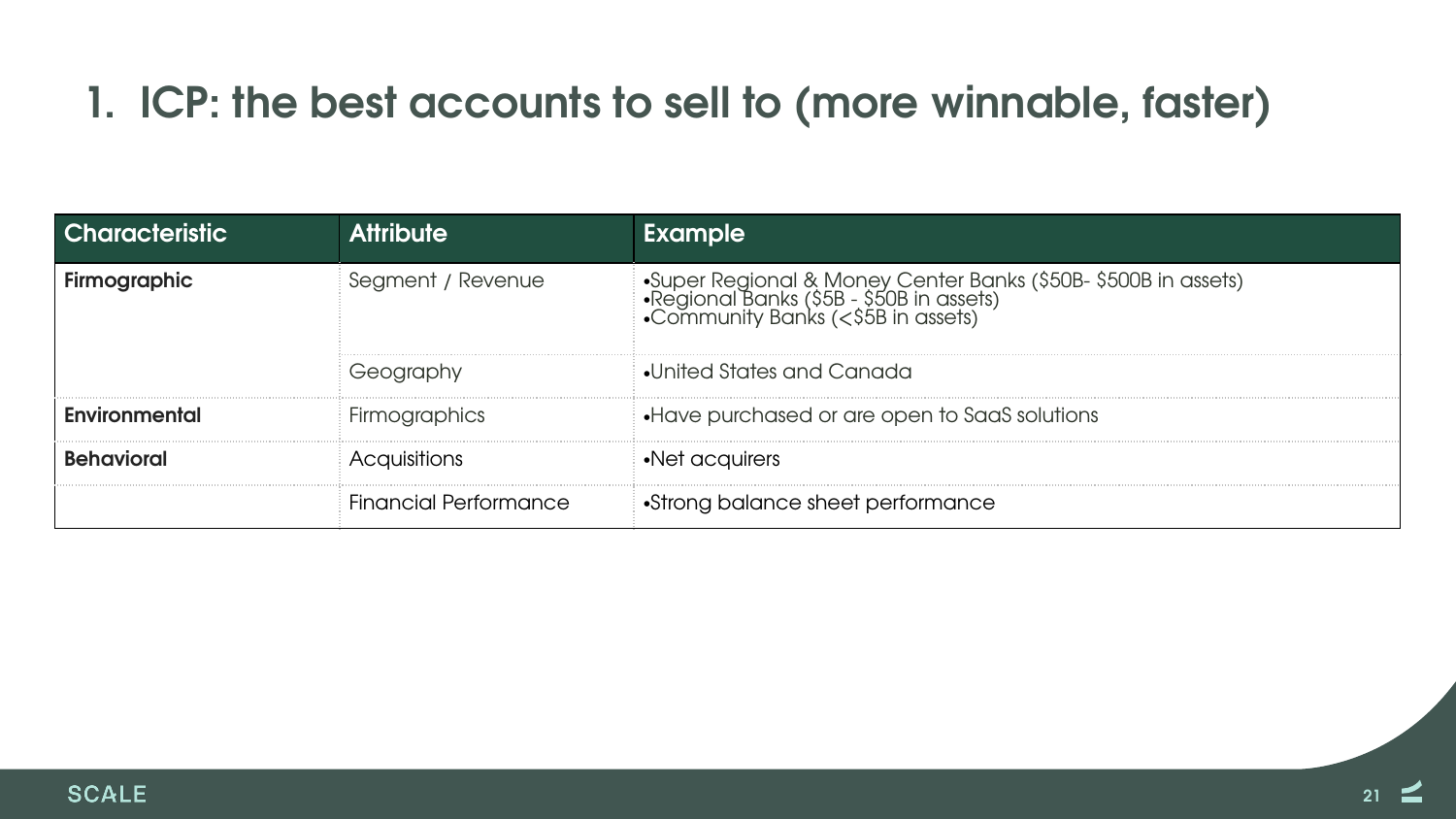

# ICP: the best accounts to sell to (more winnable, faster)
| Characteristic | Attribute | Example |
| --- | --- | --- |
| Firmographic | Segment / Revenue | Super Regional & Money Center Banks ($50B- $500B in assets) Regional Banks ($5B - $50B in assets) Community Banks (<$5B in assets) |
|  | Geography | United States and Canada |
| Environmental | Firmographics | Have purchased or are open to SaaS solutions |
| Behavioral | Acquisitions | Net acquirers |
|  | Financial Performance | Strong balance sheet performance |

21